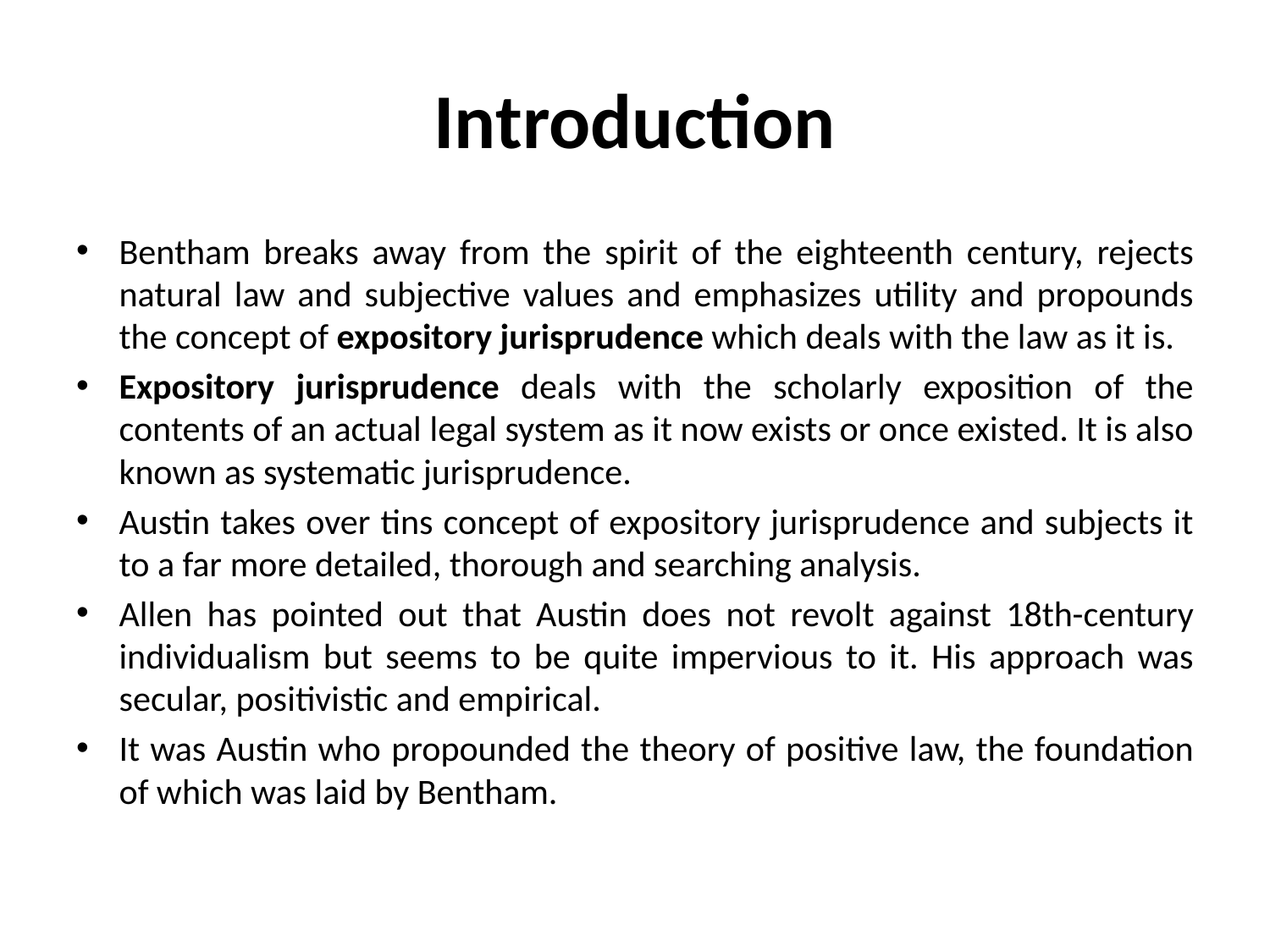

# Introduction
Bentham breaks away from the spirit of the eighteenth century, rejects natural law and subjective values and emphasizes utility and propounds the concept of expository jurisprudence which deals with the law as it is.
Expository jurisprudence deals with the scholarly exposition of the contents of an actual legal system as it now exists or once existed. It is also known as systematic jurisprudence.
Austin takes over tins concept of expository jurisprudence and subjects it to a far more detailed, thorough and searching analysis.
Allen has pointed out that Austin does not revolt against 18th-century individualism but seems to be quite impervious to it. His approach was secular, positivistic and empirical.
It was Austin who propounded the theory of positive law, the foundation of which was laid by Bentham.